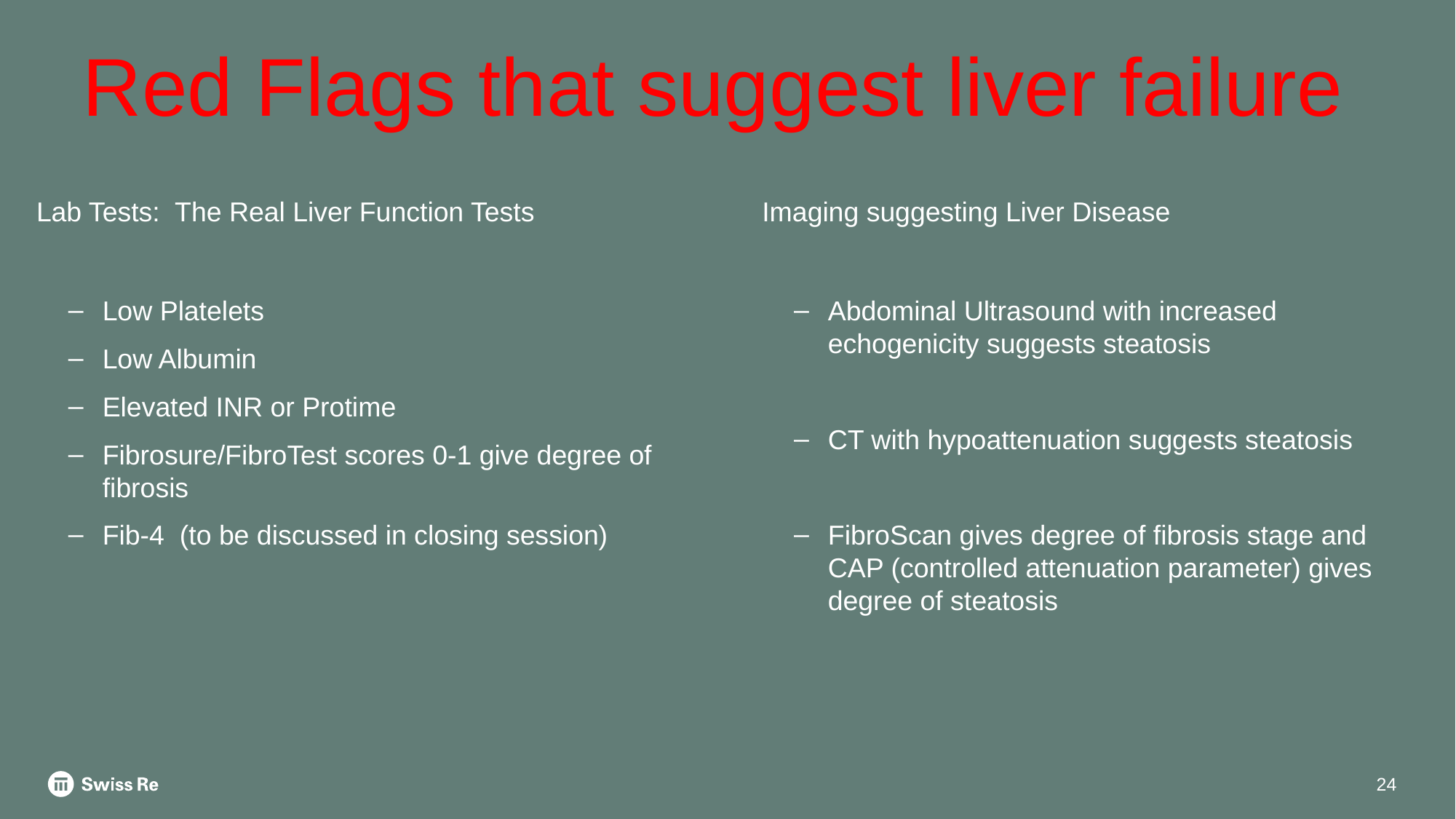

# Red Flags that suggest liver failure
Lab Tests:  The Real Liver Function Tests

Low Platelets
Low Albumin
Elevated INR or Protime
Fibrosure/FibroTest scores 0-1 give degree of fibrosis
Fib-4  (to be discussed in closing session)
Imaging suggesting Liver Disease

Abdominal Ultrasound with increased echogenicity suggests steatosis

CT with hypoattenuation suggests steatosis

FibroScan gives degree of fibrosis stage and CAP (controlled attenuation parameter) gives degree of steatosis
24